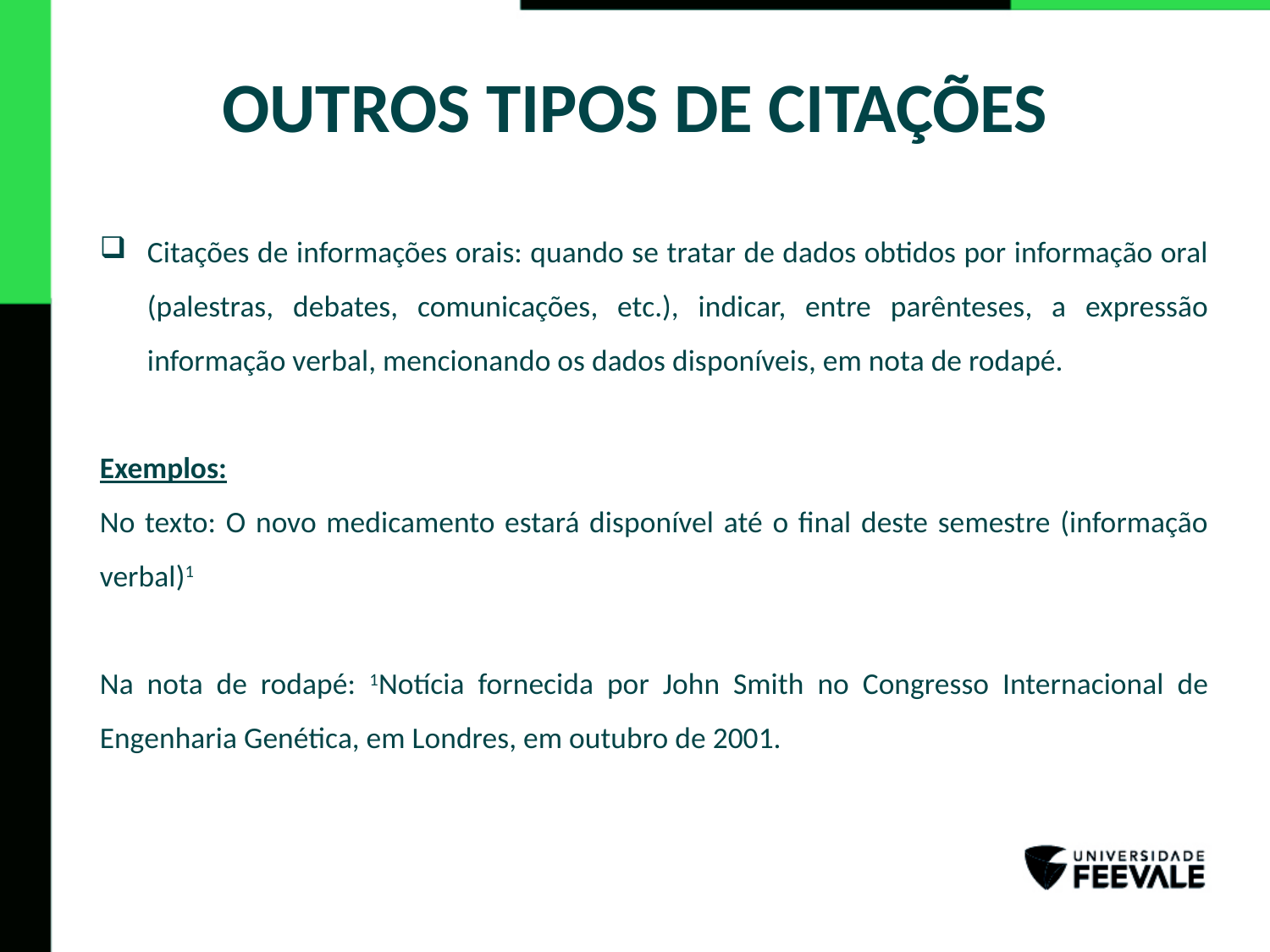

# OUTROS TIPOS DE CITAÇÕES
Citações de informações orais: quando se tratar de dados obtidos por informação oral (palestras, debates, comunicações, etc.), indicar, entre parênteses, a expressão informação verbal, mencionando os dados disponíveis, em nota de rodapé.

Exemplos:
No texto: O novo medicamento estará disponível até o final deste semestre (informação verbal)1

Na nota de rodapé: 1Notícia fornecida por John Smith no Congresso Internacional de Engenharia Genética, em Londres, em outubro de 2001.